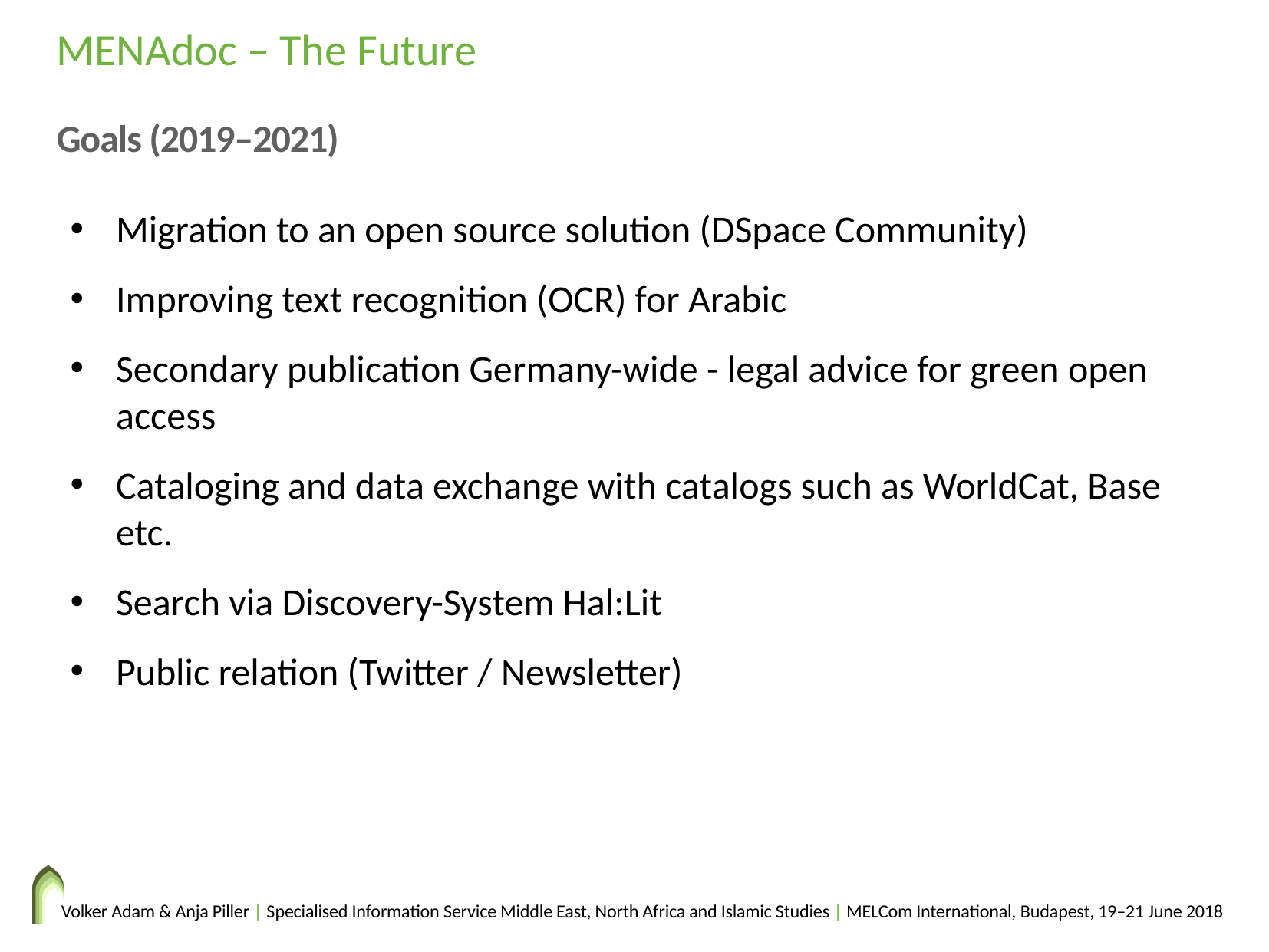

MENAdoc – The Future
Goals (2019–2021)
Migration to an open source solution (DSpace Community)
Improving text recognition (OCR) for Arabic
Secondary publication Germany-wide - legal advice for green open access
Cataloging and data exchange with catalogs such as WorldCat, Base etc.
Search via Discovery-System Hal:Lit
Public relation (Twitter / Newsletter)